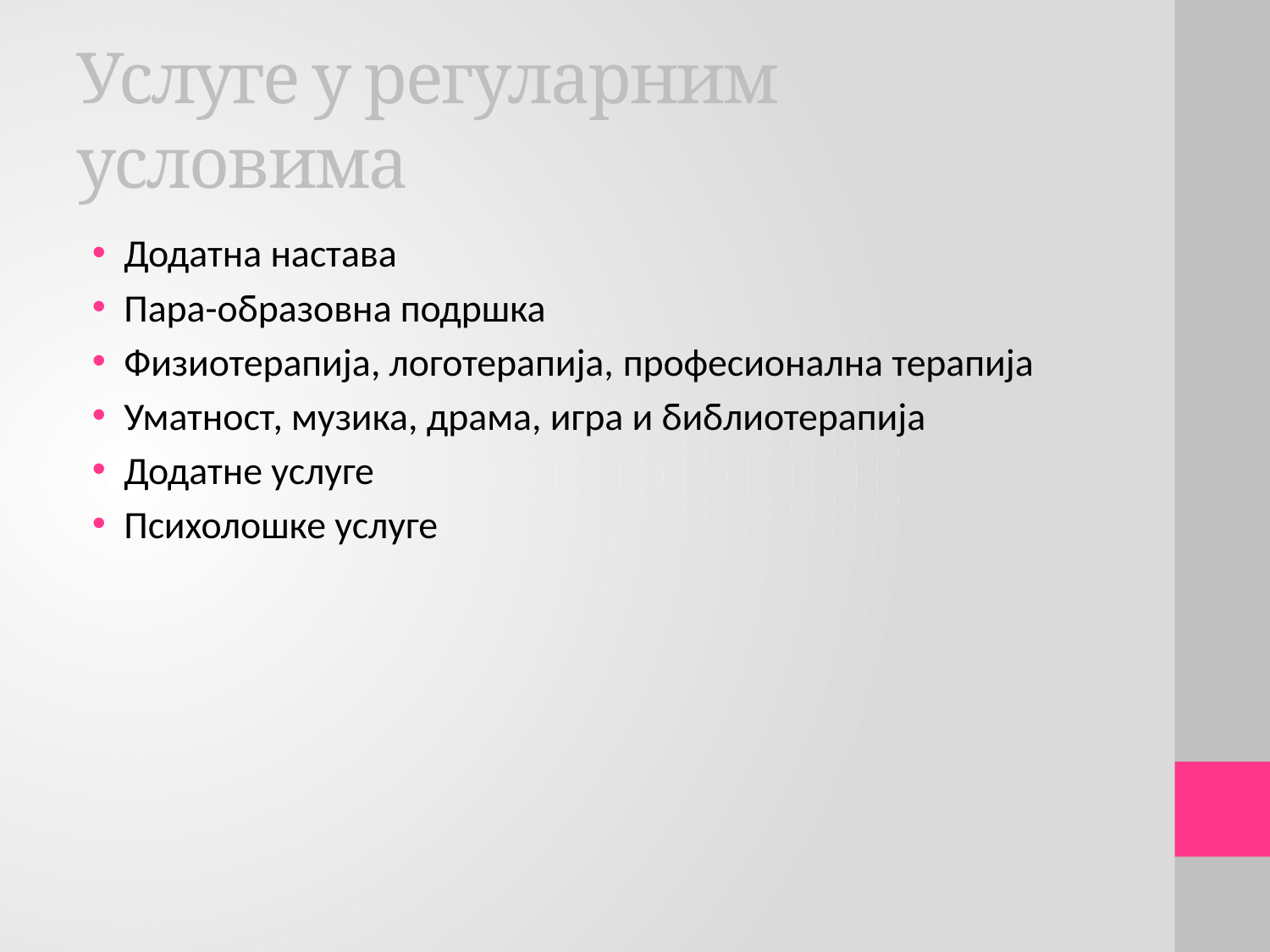

# Услуге у регуларним условима
Додатна настава
Пара-образовна подршка
Физиотерапија, логотерапија, професионална терапија
Уматност, музика, драма, игра и библиотерапија
Додатне услуге
Психолошке услуге